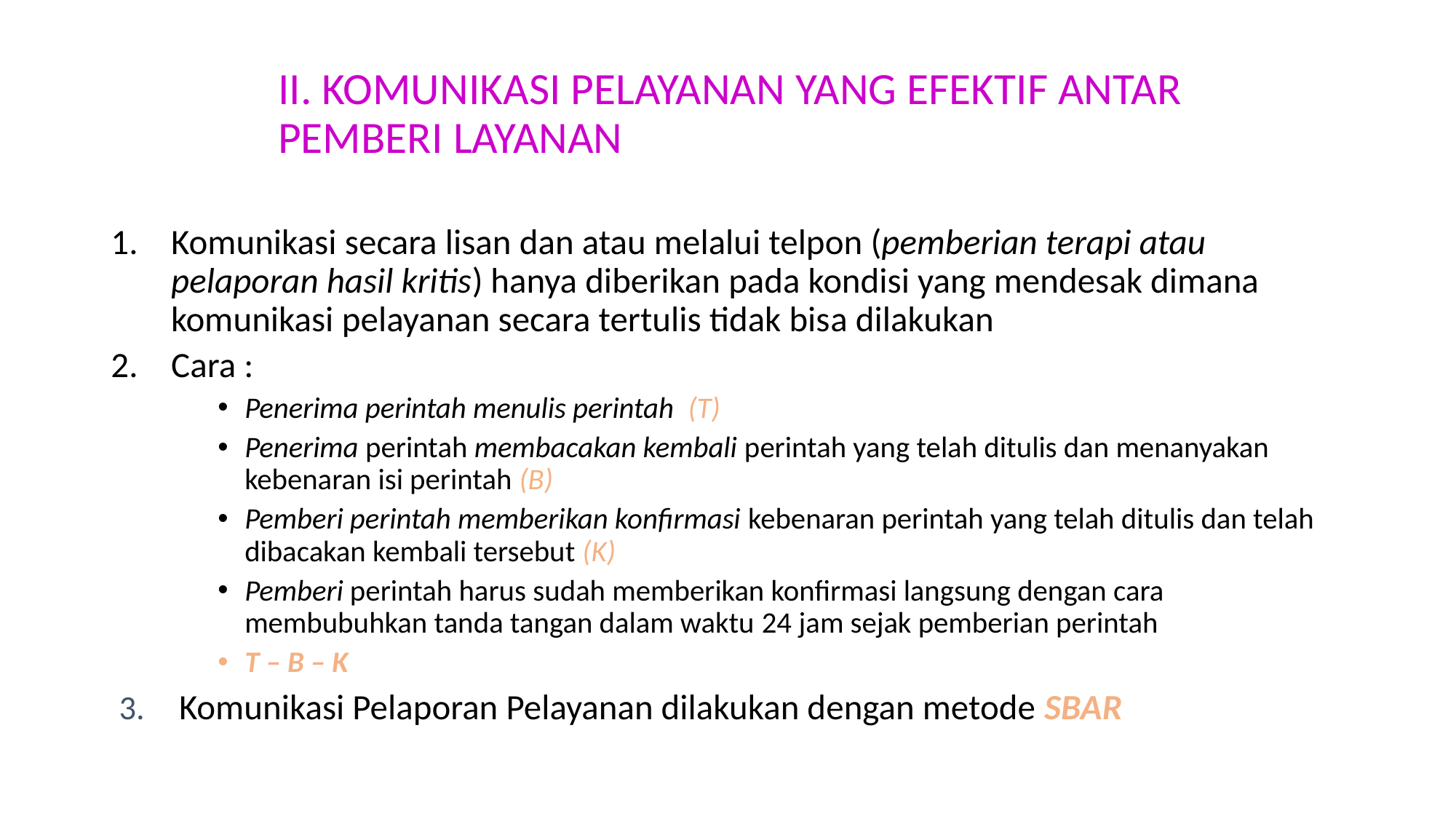

# II. Komunikasi Pelayanan yang efektif antar Pemberi Layanan
Komunikasi secara lisan dan atau melalui telpon (pemberian terapi atau pelaporan hasil kritis) hanya diberikan pada kondisi yang mendesak dimana komunikasi pelayanan secara tertulis tidak bisa dilakukan
Cara :
Penerima perintah menulis perintah  (T)
Penerima perintah membacakan kembali perintah yang telah ditulis dan menanyakan kebenaran isi perintah (B)
Pemberi perintah memberikan konfirmasi kebenaran perintah yang telah ditulis dan telah dibacakan kembali tersebut (K)
Pemberi perintah harus sudah memberikan konfirmasi langsung dengan cara membubuhkan tanda tangan dalam waktu 24 jam sejak pemberian perintah
T – B – K
Komunikasi Pelaporan Pelayanan dilakukan dengan metode SBAR